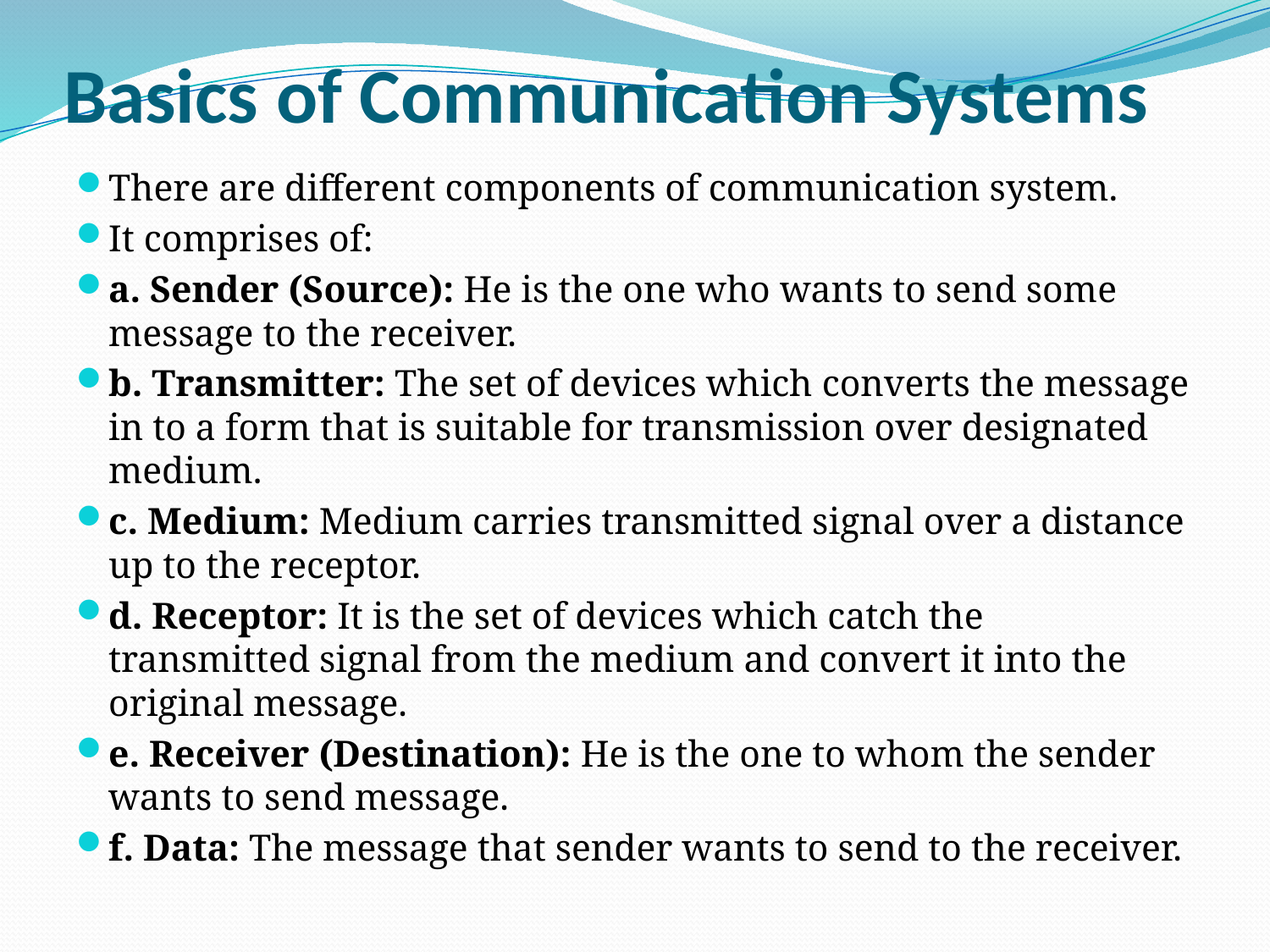

# Basics of Communication Systems
There are different components of communication system.
It comprises of:
a. Sender (Source): He is the one who wants to send some message to the receiver.
b. Transmitter: The set of devices which converts the message in to a form that is suitable for transmission over designated medium.
c. Medium: Medium carries transmitted signal over a distance up to the receptor.
d. Receptor: It is the set of devices which catch the transmitted signal from the medium and convert it into the original message.
e. Receiver (Destination): He is the one to whom the sender wants to send message.
f. Data: The message that sender wants to send to the receiver.